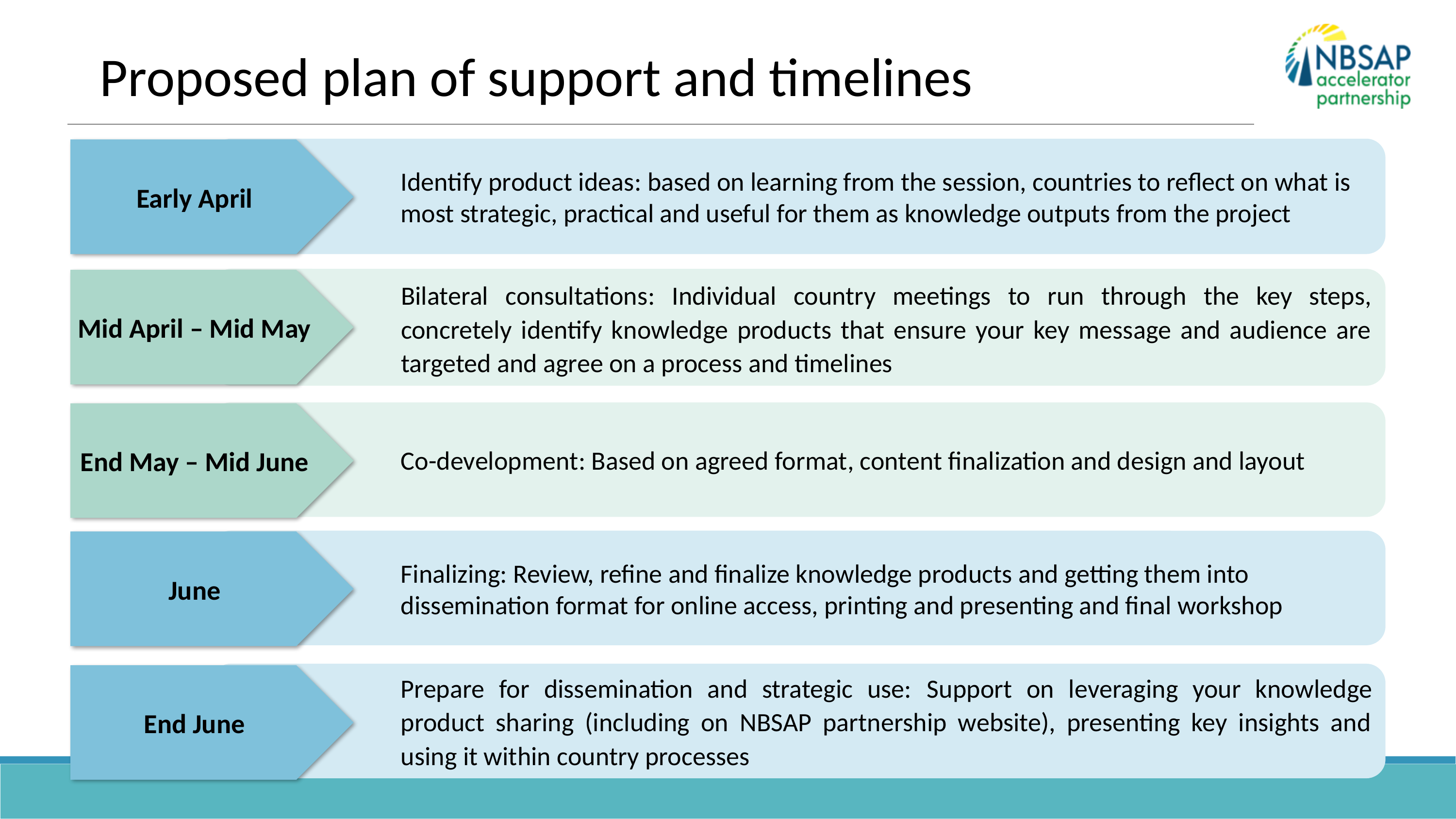

Proposed plan of support and timelines
Identify product ideas: based on learning from the session, countries to reflect on what is most strategic, practical and useful for them as knowledge outputs from the project
Early April
Bilateral consultations: Individual country meetings to run through the key steps, concretely identify knowledge products that ensure your key message and audience are targeted and agree on a process and timelines
Mid April – Mid May

Co-development: Based on agreed format, content finalization and design and layout

End May – Mid June

Finalizing: Review, refine and finalize knowledge products and getting them into dissemination format for online access, printing and presenting and final workshop

June

Prepare for dissemination and strategic use: Support on leveraging your knowledge product sharing (including on NBSAP partnership website), presenting key insights and using it within country processes

End June